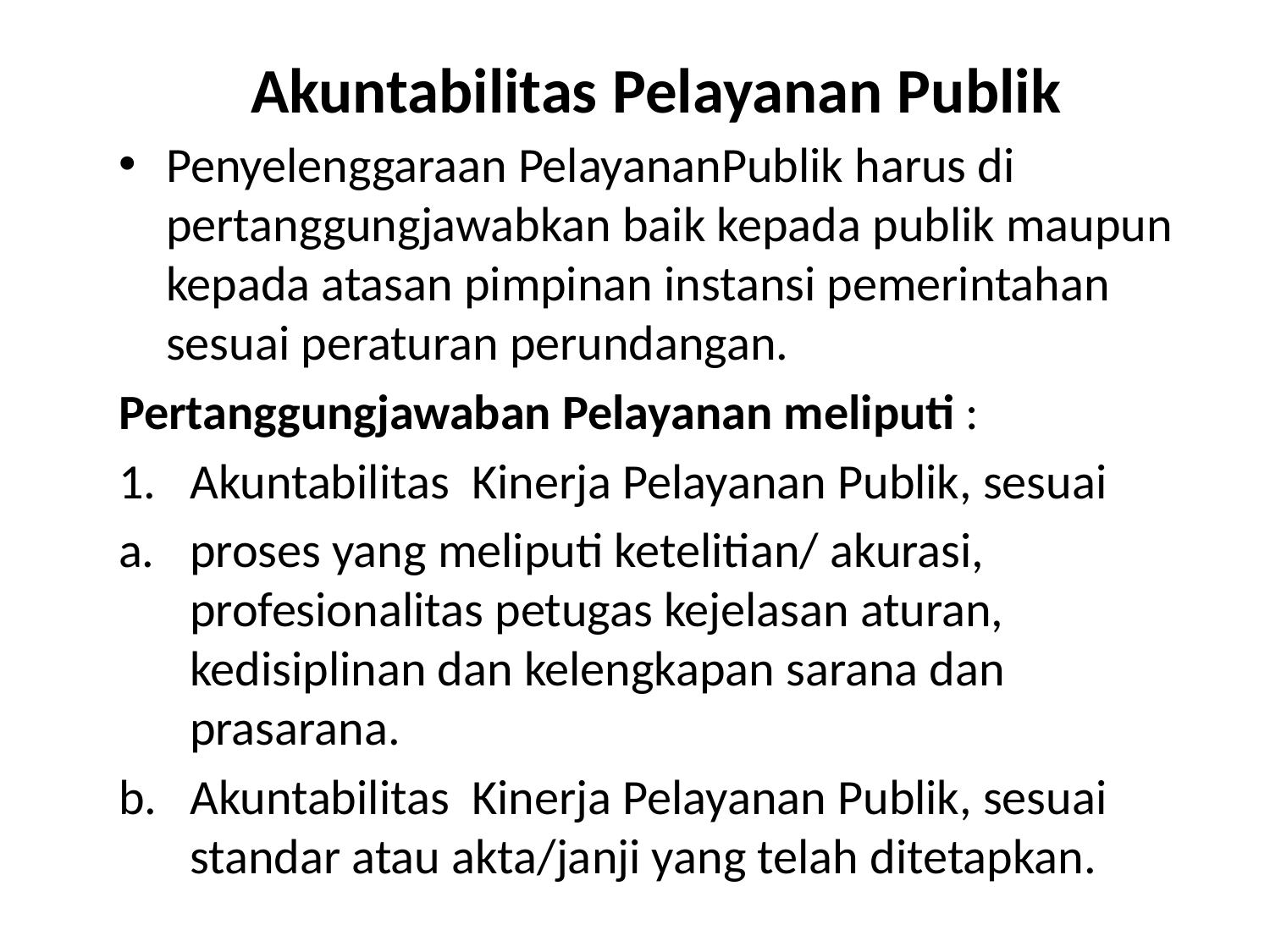

# Akuntabilitas Pelayanan Publik
Penyelenggaraan PelayananPublik harus di pertanggungjawabkan baik kepada publik maupun kepada atasan pimpinan instansi pemerintahan sesuai peraturan perundangan.
Pertanggungjawaban Pelayanan meliputi :
Akuntabilitas  Kinerja Pelayanan Publik, sesuai
proses yang meliputi ketelitian/ akurasi, profesionalitas petugas kejelasan aturan, kedisiplinan dan kelengkapan sarana dan prasarana.
Akuntabilitas  Kinerja Pelayanan Publik, sesuai standar atau akta/janji yang telah ditetapkan.